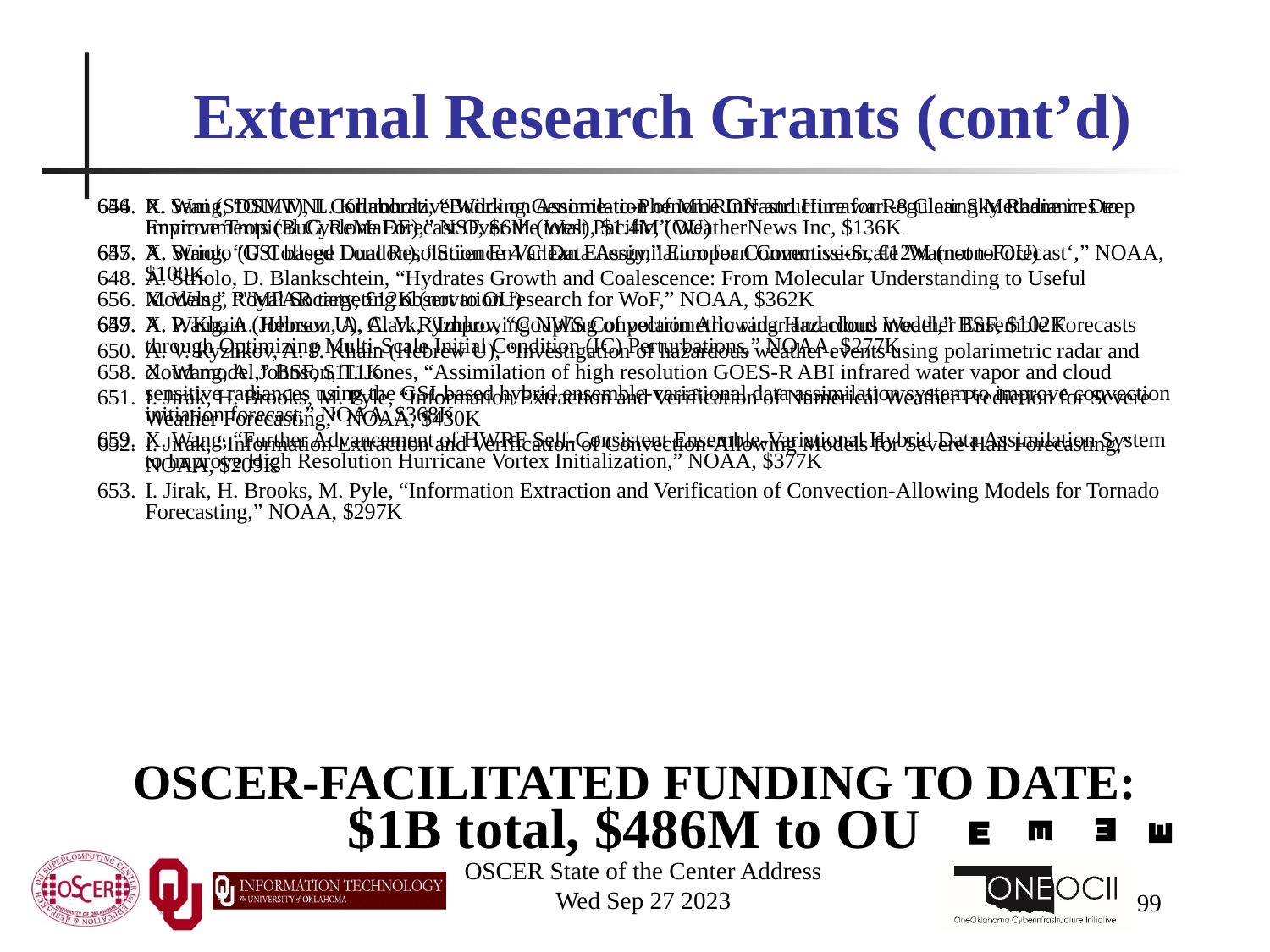

# External Research Grants (cont’d)
R. Sani (SDSMT), L. Krumholz, “Building Genome-to-Phenome Infrastructure for Regulating Methane in Deep Environments (BuG ReMaDE),” NSF, $6M (total), $1.4M (OU)
A. Striolo (U College London), “Science 4 Clean Energy,” European Commission, €12M (not to OU)
A. Striolo, D. Blankschtein, “Hydrates Growth and Coalescence: From Molecular Understanding to Useful Models,” Royal Society, £12K (not to OU)
A. P. Khain (Hebrew U), A. V. Ryzhkov, “Coupling of polarimetric radar and cloud model,” BSF, $102K
A. V. Ryzhkov, A. P. Khain (Hebrew U), “Investigation of hazardous weather events using polarimetric radar and cloud model,” BSF, $111K
I. Jirak, H. Brooks, M. Pyle, “Information Extraction and Verification of Numerical Weather Prediction for Severe Weather Forecasting,” NOAA, $430K
I. Jirak, “Information Extraction and Verification of Convection-Allowing Models for Severe Hail Forecasting,” NOAA, $209K
I. Jirak, H. Brooks, M. Pyle, “Information Extraction and Verification of Convection-Allowing Models for Tornado Forecasting,” NOAA, $297K

X. Wang, “OU/WNI Collaborative Work on Assimilation of MURON and Himawari-8 Clear Sky Radiances to Improve Tropical Cyclone Forecast Over the West Pacific,” WeatherNews Inc, $136K
X. Wang, “GSI based Dual Resolution EnVar Data Assimilation for Convective-Scale 'Warn-on-Forecast‘,” NOAA, $100K
X. Wang, “"MPAR targeting observation research for WoF,” NOAA, $362K
X. Wang, A. Johnson, A. Clark, “Improving NWS Convection Allowing Hazardous Weather Ensemble Forecasts through Optimizing Multi-Scale Initial Condition (IC) Perturbations,” NOAA, $277K
X. Wang, A. Johnson, T. Jones, “Assimilation of high resolution GOES-R ABI infrared water vapor and cloud sensitive radiances using the GSI-based hybrid ensemble-variational data assimilation system to improve convection initiation forecast,” NOAA, $368K
X. Wang, “Further Advancement of HWRF Self-Consistent Ensemble-Variational Hybrid Data Assimilation System to Improve High Resolution Hurricane Vortex Initialization,” NOAA, $377K
OSCER-FACILITATED FUNDING TO DATE:
$1B total, $486M to OU
E
E
E
E
OSCER State of the Center Address
Wed Sep 27 2023
99